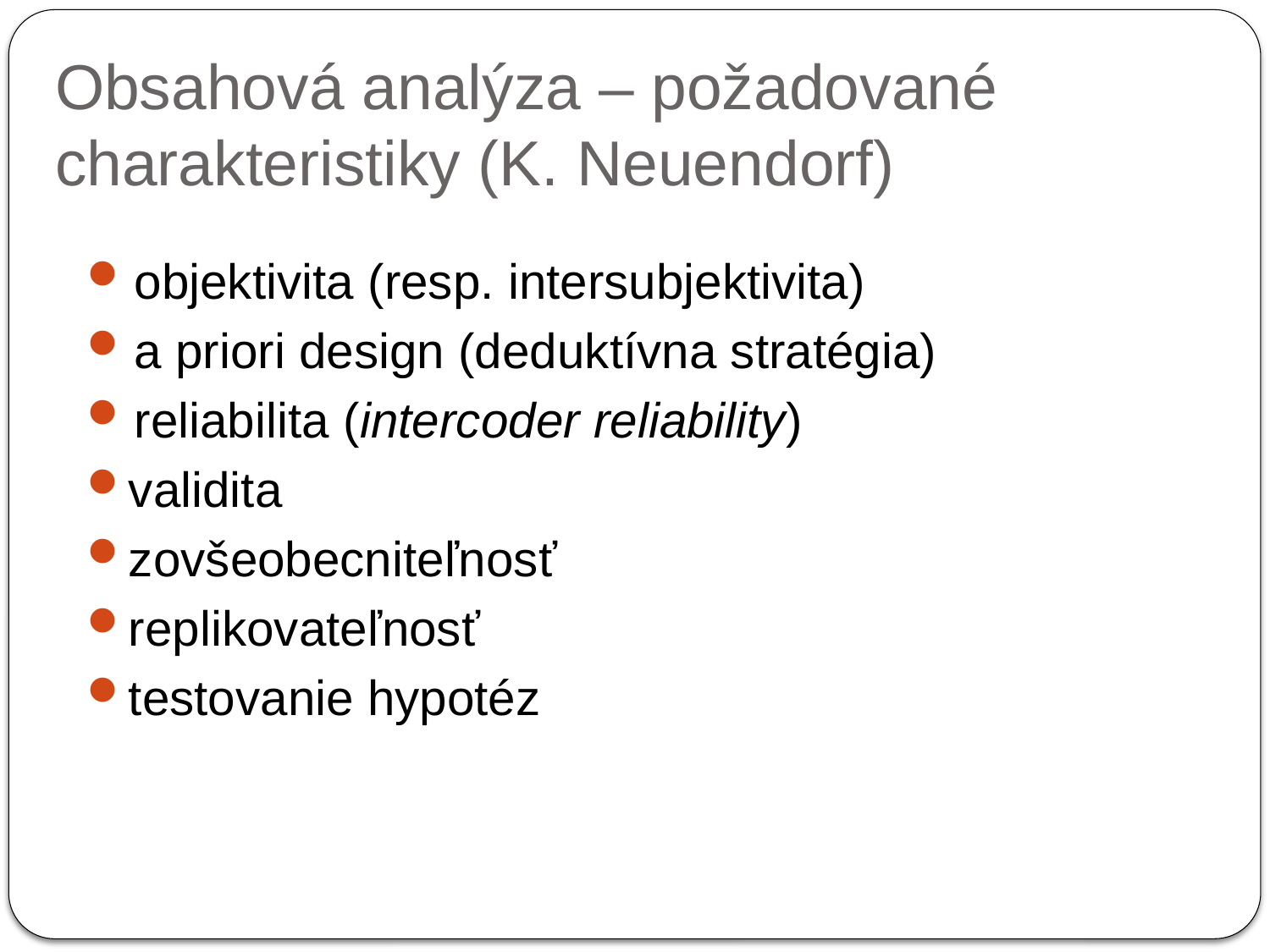

# Obsahová analýza – požadované charakteristiky (K. Neuendorf)
objektivita (resp. intersubjektivita)
a priori design (deduktívna stratégia)
reliabilita (intercoder reliability)
validita
zovšeobecniteľnosť
replikovateľnosť
testovanie hypotéz